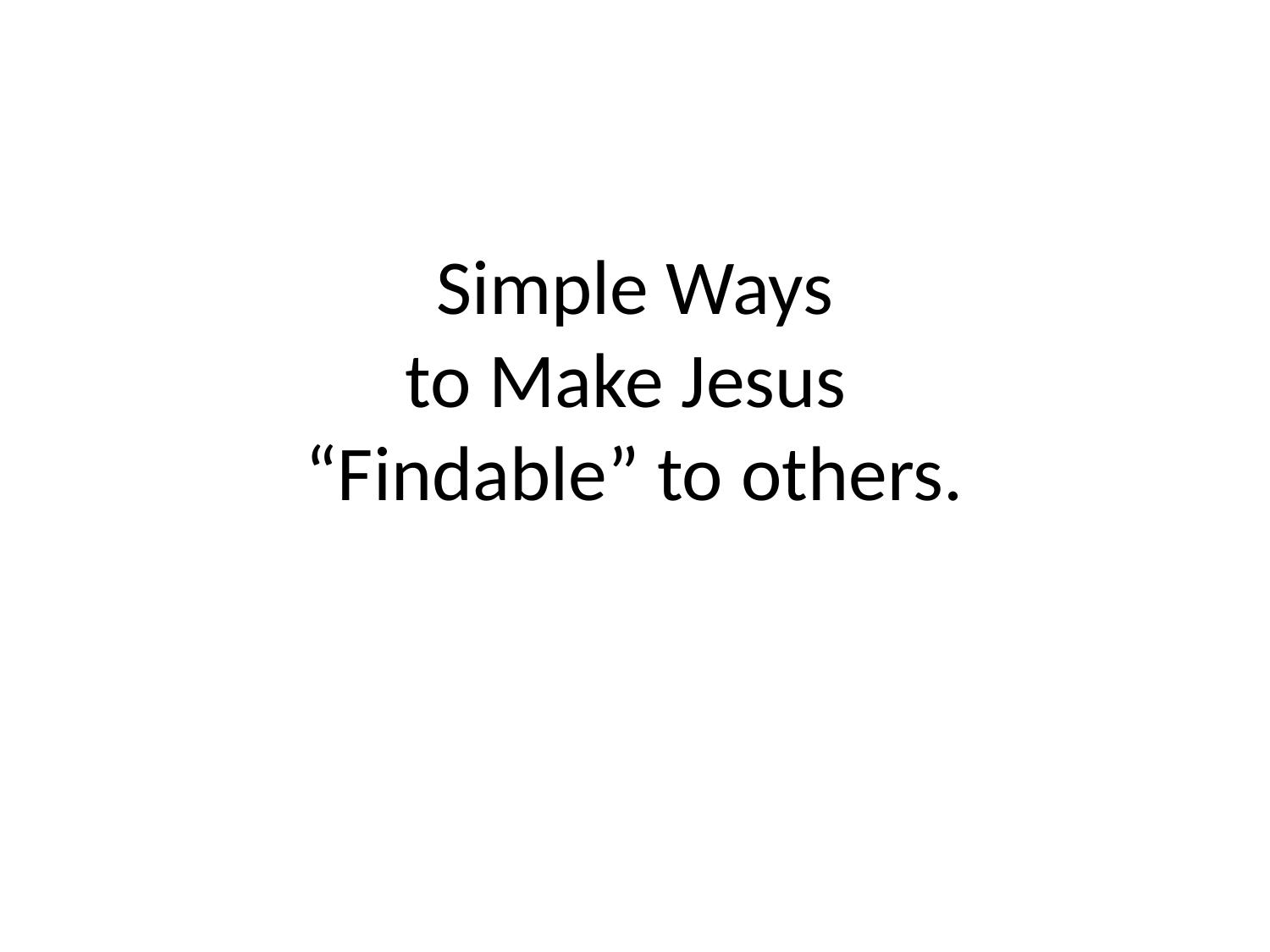

# Simple Ways to Make Jesus “Findable” to others.